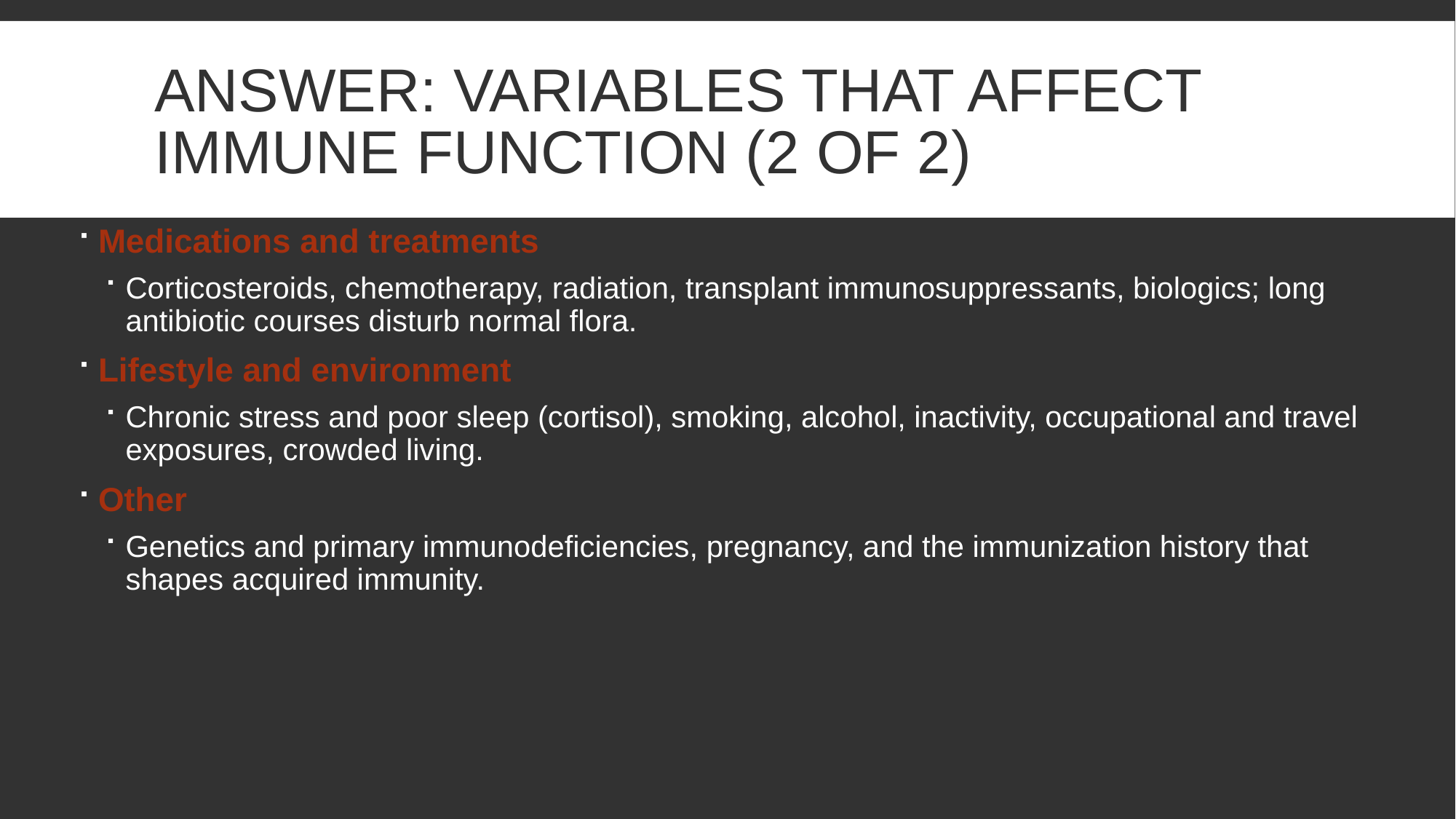

# Answer: variables that affect immune function (2 of 2)
Medications and treatments
Corticosteroids, chemotherapy, radiation, transplant immunosuppressants, biologics; long antibiotic courses disturb normal flora.
Lifestyle and environment
Chronic stress and poor sleep (cortisol), smoking, alcohol, inactivity, occupational and travel exposures, crowded living.
Other
Genetics and primary immunodeficiencies, pregnancy, and the immunization history that shapes acquired immunity.